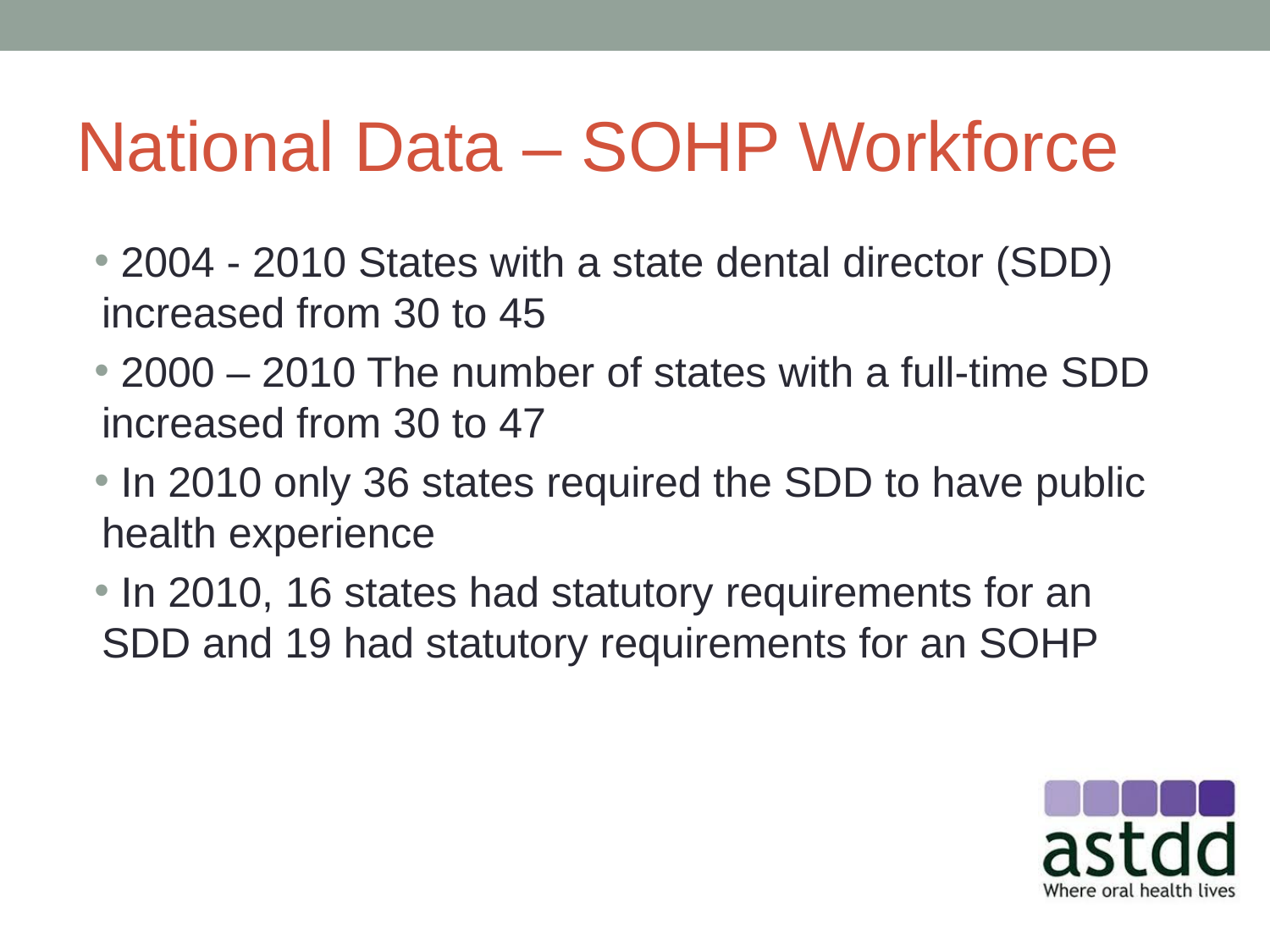

# National Data – SOHP Workforce
 2004 - 2010 States with a state dental director (SDD) increased from 30 to 45
 2000 – 2010 The number of states with a full-time SDD increased from 30 to 47
 In 2010 only 36 states required the SDD to have public health experience
 In 2010, 16 states had statutory requirements for an SDD and 19 had statutory requirements for an SOHP